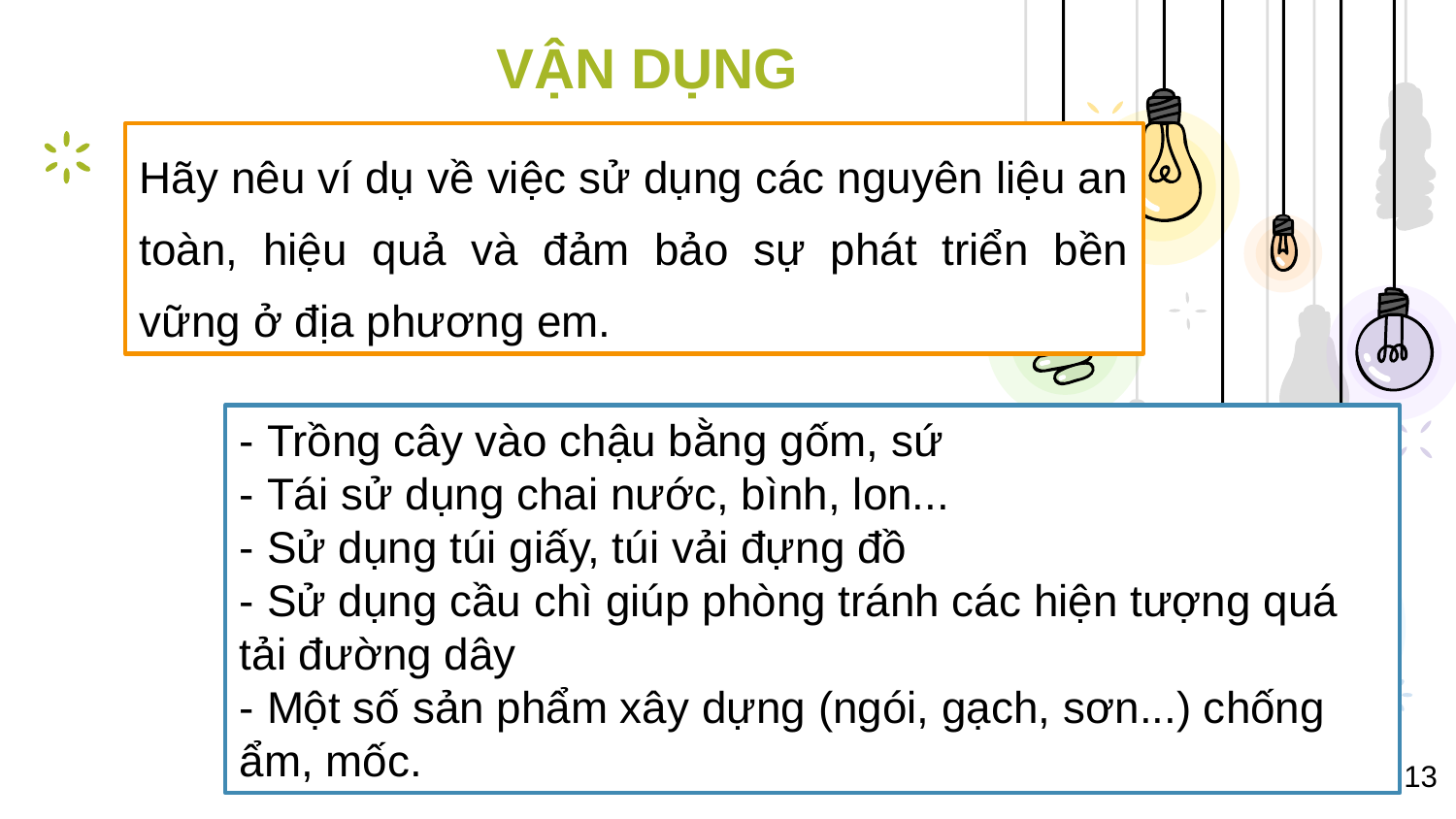

# VẬN DỤNG
Hãy nêu ví dụ về việc sử dụng các nguyên liệu an toàn, hiệu quả và đảm bảo sự phát triển bền vững ở địa phương em.
- Trồng cây vào chậu bằng gốm, sứ
- Tái sử dụng chai nước, bình, lon...
- Sử dụng túi giấy, túi vải đựng đồ
- Sử dụng cầu chì giúp phòng tránh các hiện tượng quá tải đường dây
- Một số sản phẩm xây dựng (ngói, gạch, sơn...) chống ẩm, mốc.
13